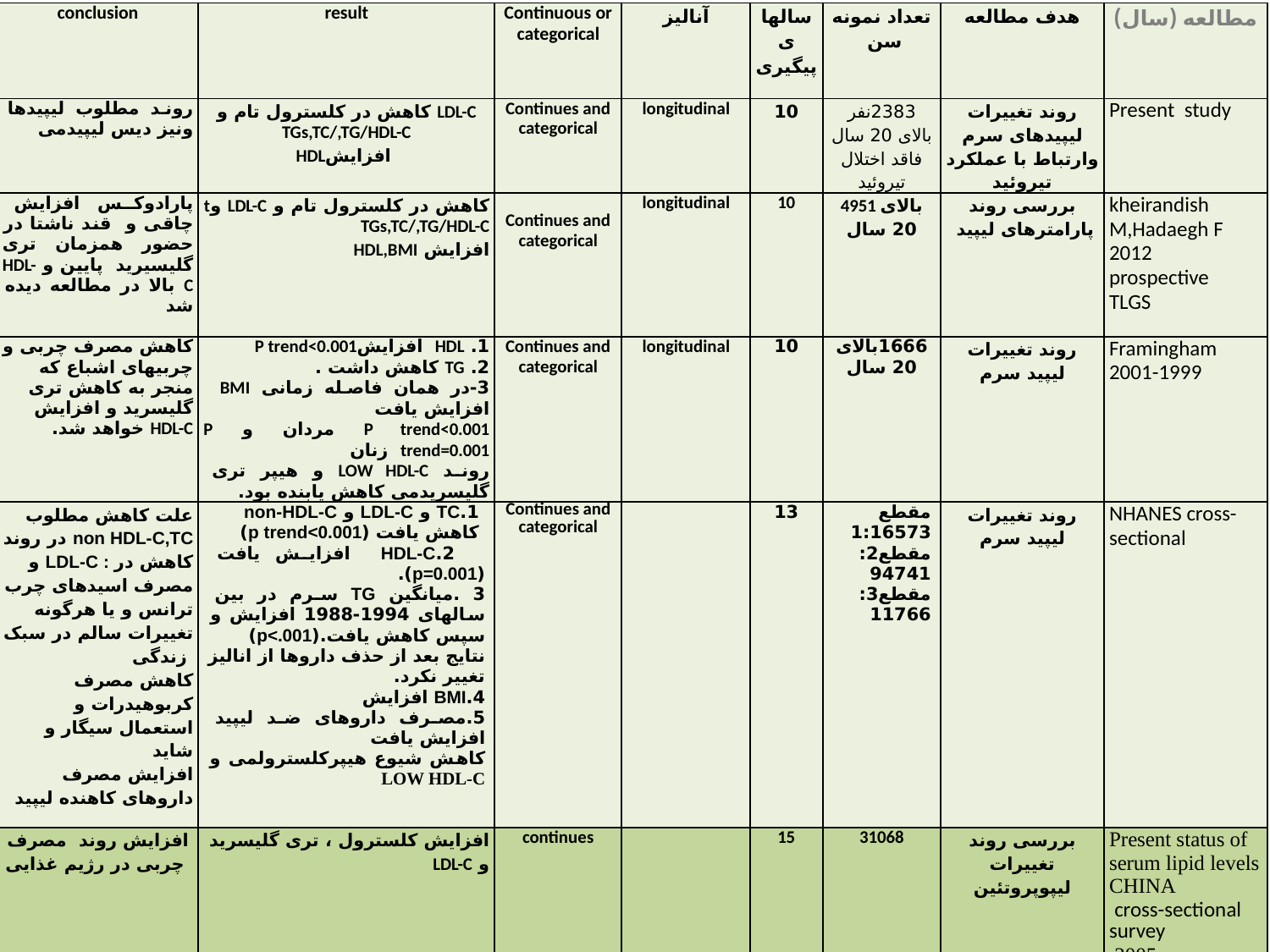

| conclusion | result | Continuous or categorical | آنالیز | سالهای پیگیری | تعداد نمونه سن | هدف مطالعه | مطالعه (سال) |
| --- | --- | --- | --- | --- | --- | --- | --- |
| روند مطلوب لیپیدها ونیز دیس لیپیدمی | کاهش در کلسترول تام و LDL-C TGs,TC/,TG/HDL-C HDLافزایش | Continues and categorical | longitudinal | 10 | 2383نفر بالای 20 سال فاقد اختلال تیروئید | روند تغییرات لیپیدهای سرم وارتباط با عملکرد تیروئید | Present study |
| پارادوکس افزایش چاقی و قند ناشتا در حضور همزمان تری گلیسیرید پایین و HDL-C بالا در مطالعه دیده شد | کاهش در کلسترول تام و LDL-C وt TGs,TC/,TG/HDL-C افزایش HDL,BMI | Continues and categorical | longitudinal | 10 | 4951 بالای 20 سال | بررسی روند پارامترهای لیپید | kheirandish M,Hadaegh F 2012 prospective TLGS |
| کاهش مصرف چربی و چربیهای اشباع که منجر به کاهش تری گلیسرید و افزایش HDL-C خواهد شد. | 1. HDL افزایشP trend<0.001 2. TG کاهش داشت . 3-در همان فاصله زمانی BMI افزایش یافت P trend<0.001 مردان و P trend=0.001 زنان روند LOW HDL-C و هیپر تری گلیسریدمی کاهش یابنده بود. | Continues and categorical | longitudinal | 10 | 1666بالای 20 سال | روند تغییرات لیپید سرم | Framingham 2001-1999 |
| علت کاهش مطلوب در روند non HDL-C,TC و LDL-C : کاهش در مصرف اسیدهای چرب ترانس و یا هرگونه تغییرات سالم در سبک زندگی کاهش مصرف کربوهیدرات و استعمال سیگار و شاید افزایش مصرف داروهای کاهنده لیپید | 1.TC و LDL-C و non-HDL-C کاهش یافت (p trend<0.001) 2.HDL-C افزایش یافت (p=0.001). 3 .میانگین TG سرم در بین سالهای 1994-1988 افزایش و سپس کاهش یافت.(p<.001) نتایج بعد از حذف داروها از انالیز تغییر نکرد. 4.BMI افزایش 5.مصرف داروهای ضد لیپید افزایش یافت کاهش شیوع هیپرکلسترولمی و LOW HDL-C | Continues and categorical |  | 13 | مقطع 1:16573 مقطع2: 94741 مقطع3: 11766 | روند تغییرات لیپید سرم | NHANES cross-sectional |
| افزایش روند مصرف چربی در رژیم غذایی | افزایش کلسترول ، تری گلیسرید و LDL-C | continues |  | 15 | 31068 | بررسی روند تغییرات لیپوپروتئین | Present status of serum lipid levels CHINA  cross-sectional survey  2005 |
| افزایش روند مصرف چربی در رژیم غذایی افزایش میزان تحصیلات و مصرف غذاهای پرکالری | افزایش کلی در سطح لیپیدها و همچنین درشیوع همراه با افزایش چاقی تنه ای | Continues and categorical |  | 12 | 59-20 سال 4136 نفر | بررسی روند کلسترول و تری گلیسرید و شیوع دیس لیپیدمی | cross-sectional survey INDIA 2008 |
#